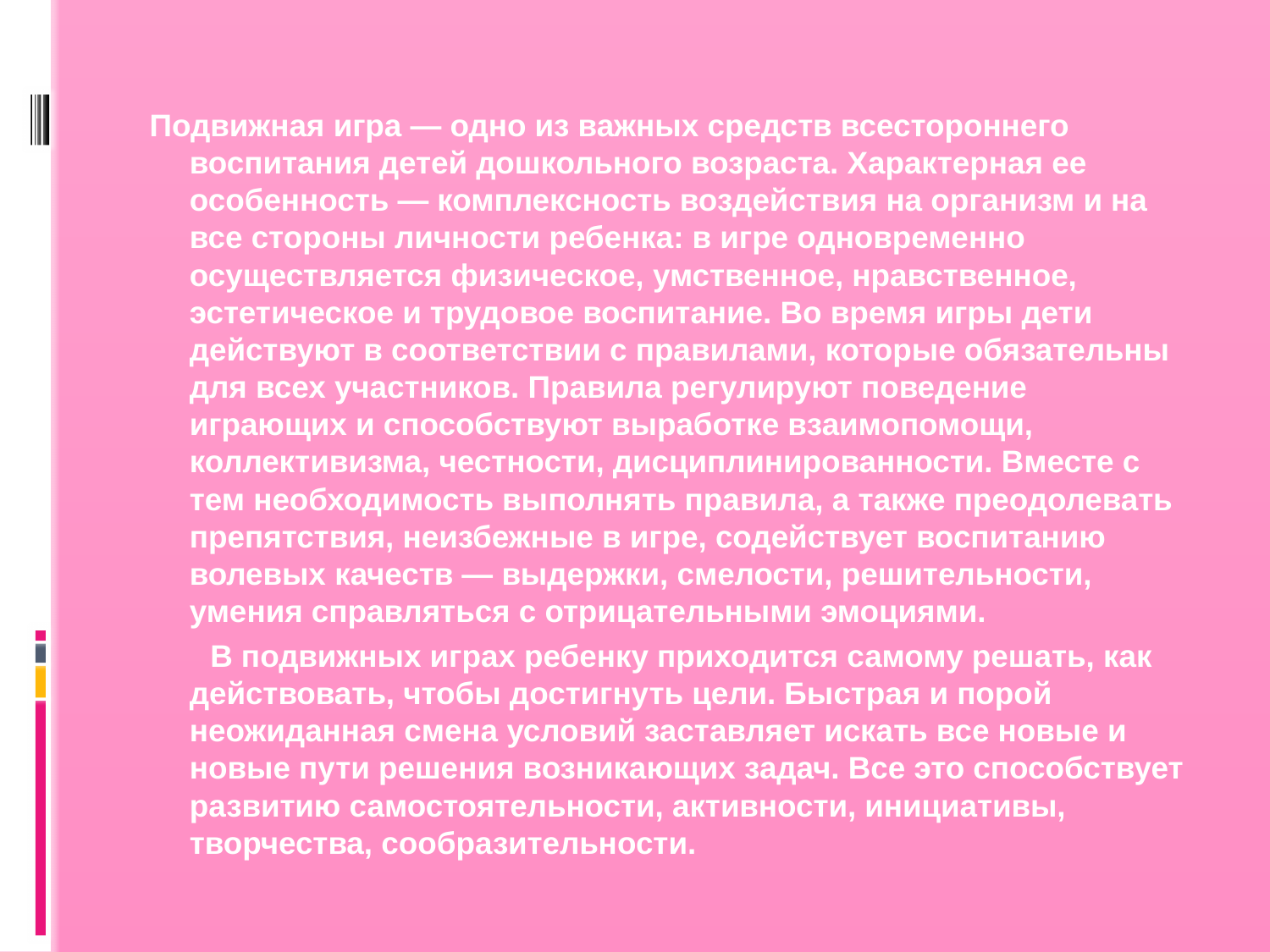

#
Подвижная игра — одно из важных средств всестороннего воспитания детей дошкольного возраста. Характерная ее особенность — комплексность воздействия на организм и на все стороны личности ребенка: в игре одновременно осуществляется физическое, умственное, нравственное, эстетическое и трудовое воспитание. Во время игры дети действуют в соответствии с правилами, которые обязательны для всех участников. Правила регулируют поведение играющих и способствуют выработке взаимопомощи, коллективизма, честности, дисциплинированности. Вместе с тем необходимость выполнять правила, а также преодолевать препятствия, неизбежные в игре, содействует воспитанию волевых качеств — выдержки, смелости, решительности, умения справляться с отрицательными эмоциями.
       В подвижных играх ребенку приходится самому решать, как действовать, чтобы достигнуть цели. Быстрая и порой неожиданная смена условий заставляет искать все новые и новые пути решения возникающих задач. Все это способствует развитию самостоятельности, активности, инициативы, творчества, сообразительности.